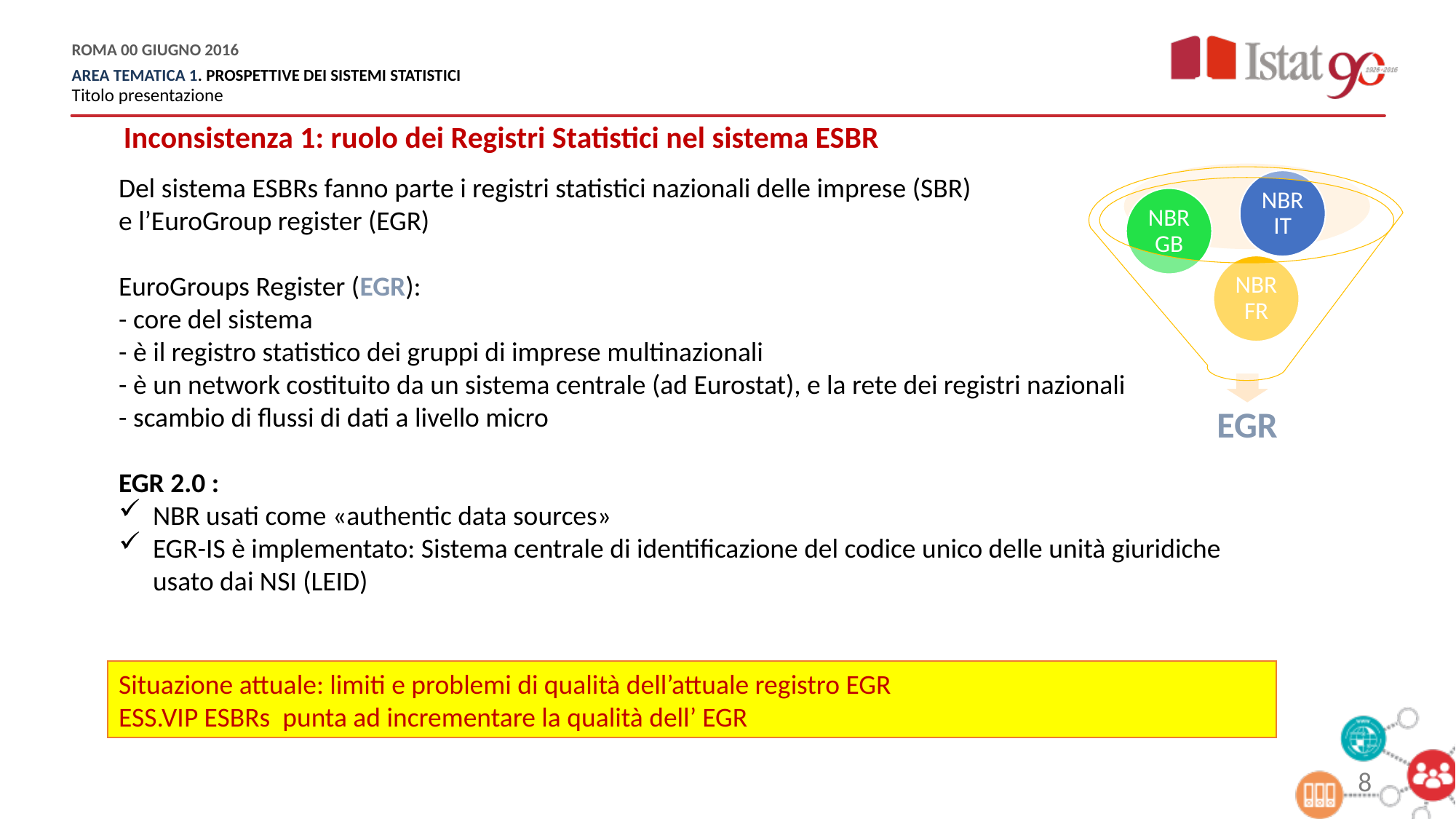

Inconsistenza 1: ruolo dei Registri Statistici nel sistema ESBR
EGR
NBR FR
NBR GB
NBR IT
Del sistema ESBRs fanno parte i registri statistici nazionali delle imprese (SBR)
e l’EuroGroup register (EGR)

EuroGroups Register (EGR):
- core del sistema
- è il registro statistico dei gruppi di imprese multinazionali
- è un network costituito da un sistema centrale (ad Eurostat), e la rete dei registri nazionali
- scambio di flussi di dati a livello micro

EGR 2.0 :
NBR usati come «authentic data sources»
EGR-IS è implementato: Sistema centrale di identificazione del codice unico delle unità giuridiche usato dai NSI (LEID)

Situazione attuale: limiti e problemi di qualità dell’attuale registro EGR
ESS.VIP ESBRs  punta ad incrementare la qualità dell’ EGR
8